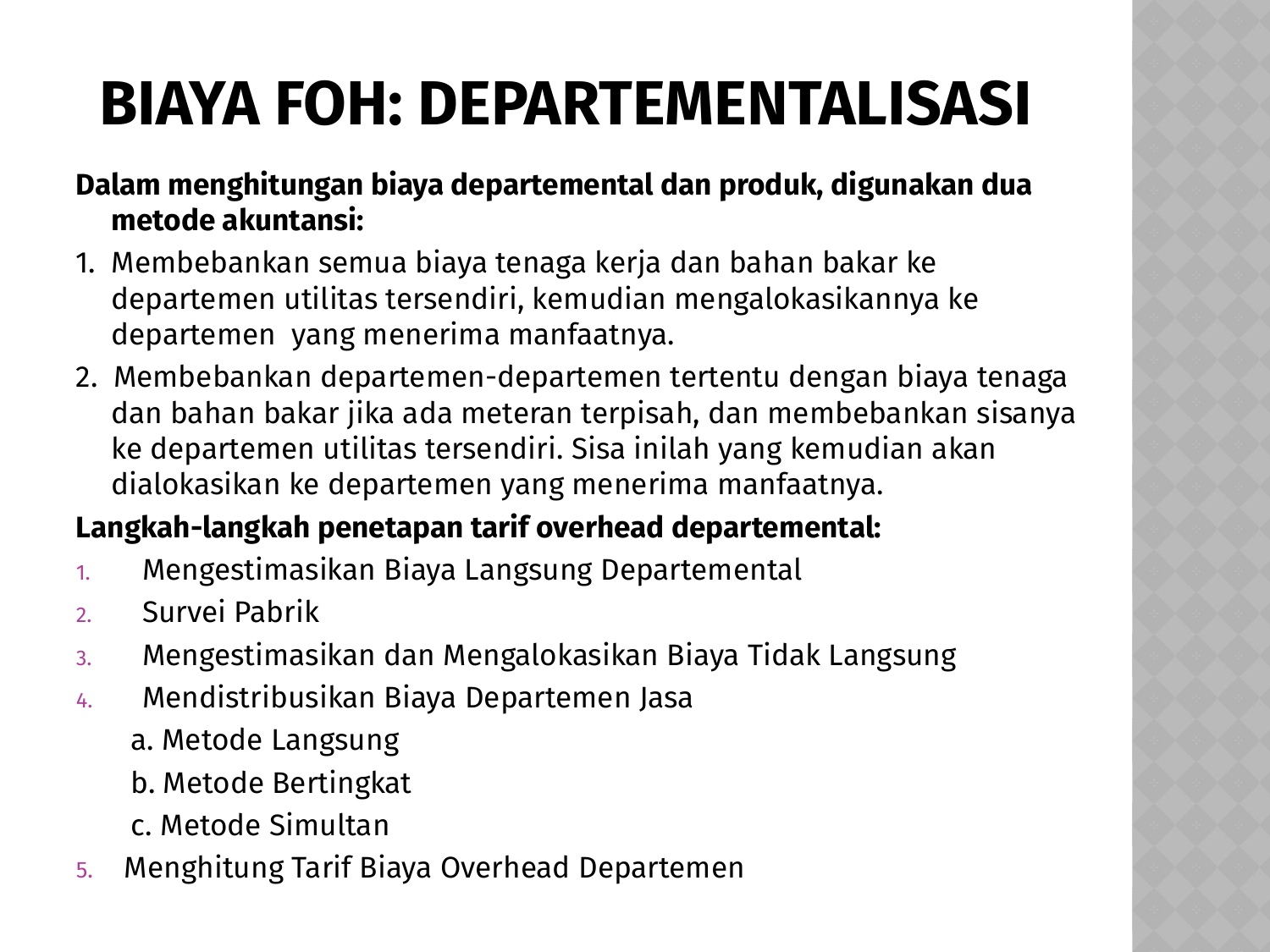

# Biaya FOH: Departementalisasi
Dalam menghitungan biaya departemental dan produk, digunakan dua metode akuntansi:
1.  Membebankan semua biaya tenaga kerja dan bahan bakar ke departemen utilitas tersendiri, kemudian mengalokasikannya ke departemen  yang menerima manfaatnya.
2.  Membebankan departemen-departemen tertentu dengan biaya tenaga dan bahan bakar jika ada meteran terpisah, dan membebankan sisanya ke departemen utilitas tersendiri. Sisa inilah yang kemudian akan dialokasikan ke departemen yang menerima manfaatnya.
Langkah-langkah penetapan tarif overhead departemental:
Mengestimasikan Biaya Langsung Departemental
Survei Pabrik
Mengestimasikan dan Mengalokasikan Biaya Tidak Langsung
Mendistribusikan Biaya Departemen Jasa
       a. Metode Langsung
       b. Metode Bertingkat
       c. Metode Simultan
5.    Menghitung Tarif Biaya Overhead Departemen